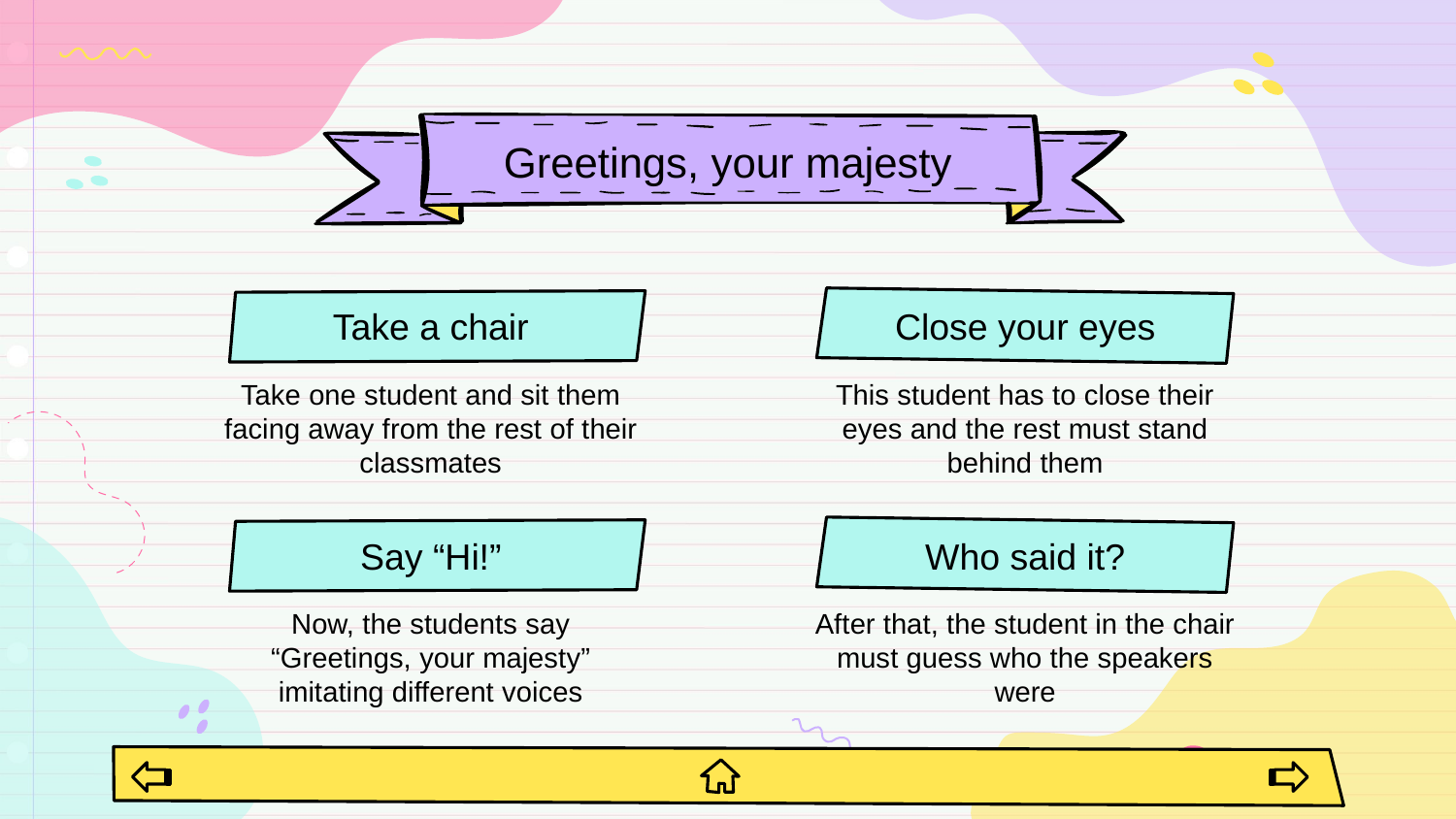

# Greetings, your majesty
Take a chair
Close your eyes

Take one student and sit them facing away from the rest of their classmates
This student has to close their eyes and the rest must stand behind them
Say “Hi!”
Who said it?

Now, the students say “Greetings, your majesty” imitating different voices
After that, the student in the chair must guess who the speakers were